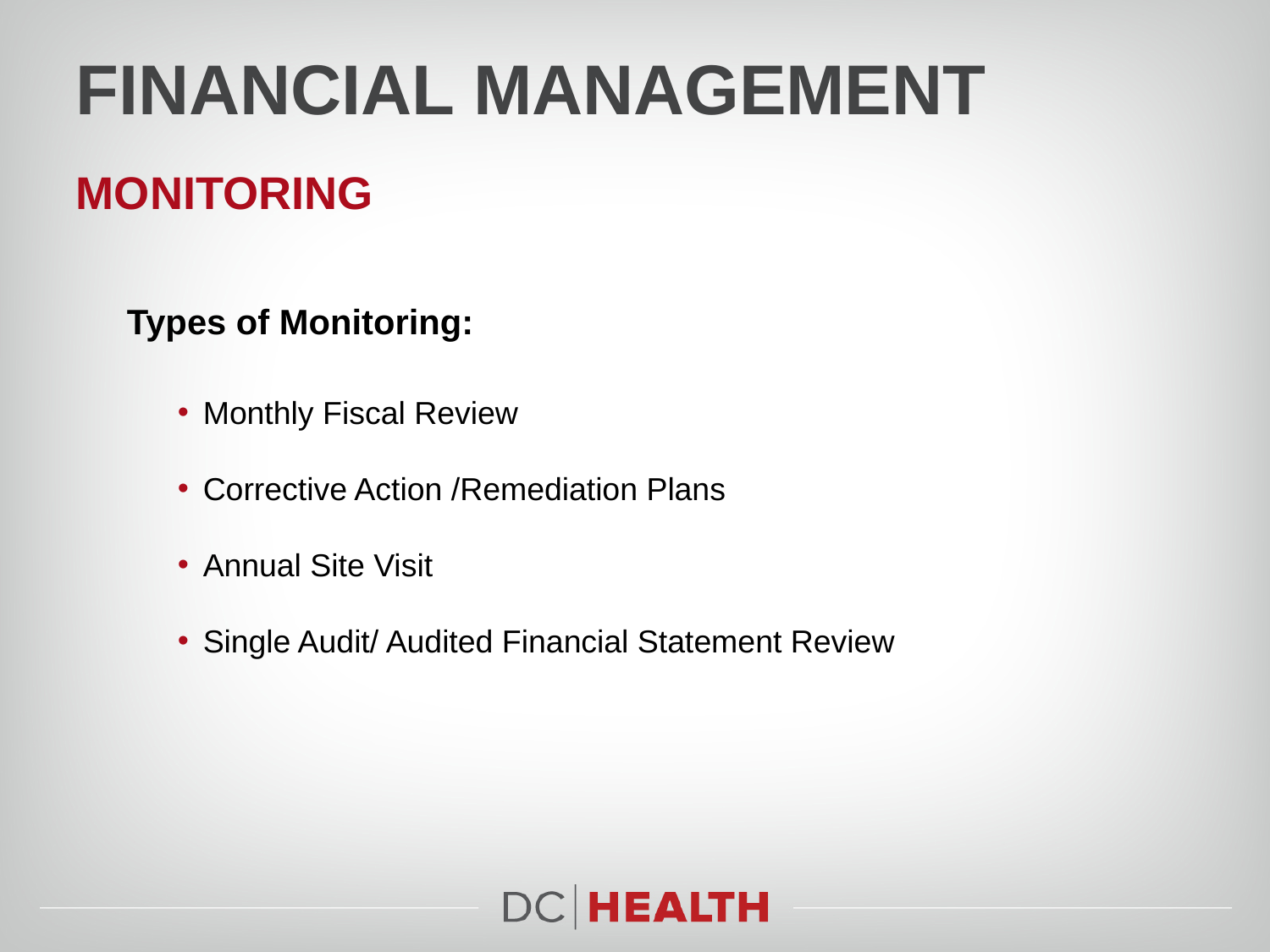

# Financial Management
Monitoring

Types of Monitoring:

Monthly Fiscal Review
Corrective Action /Remediation Plans
Annual Site Visit
Single Audit/ Audited Financial Statement Review